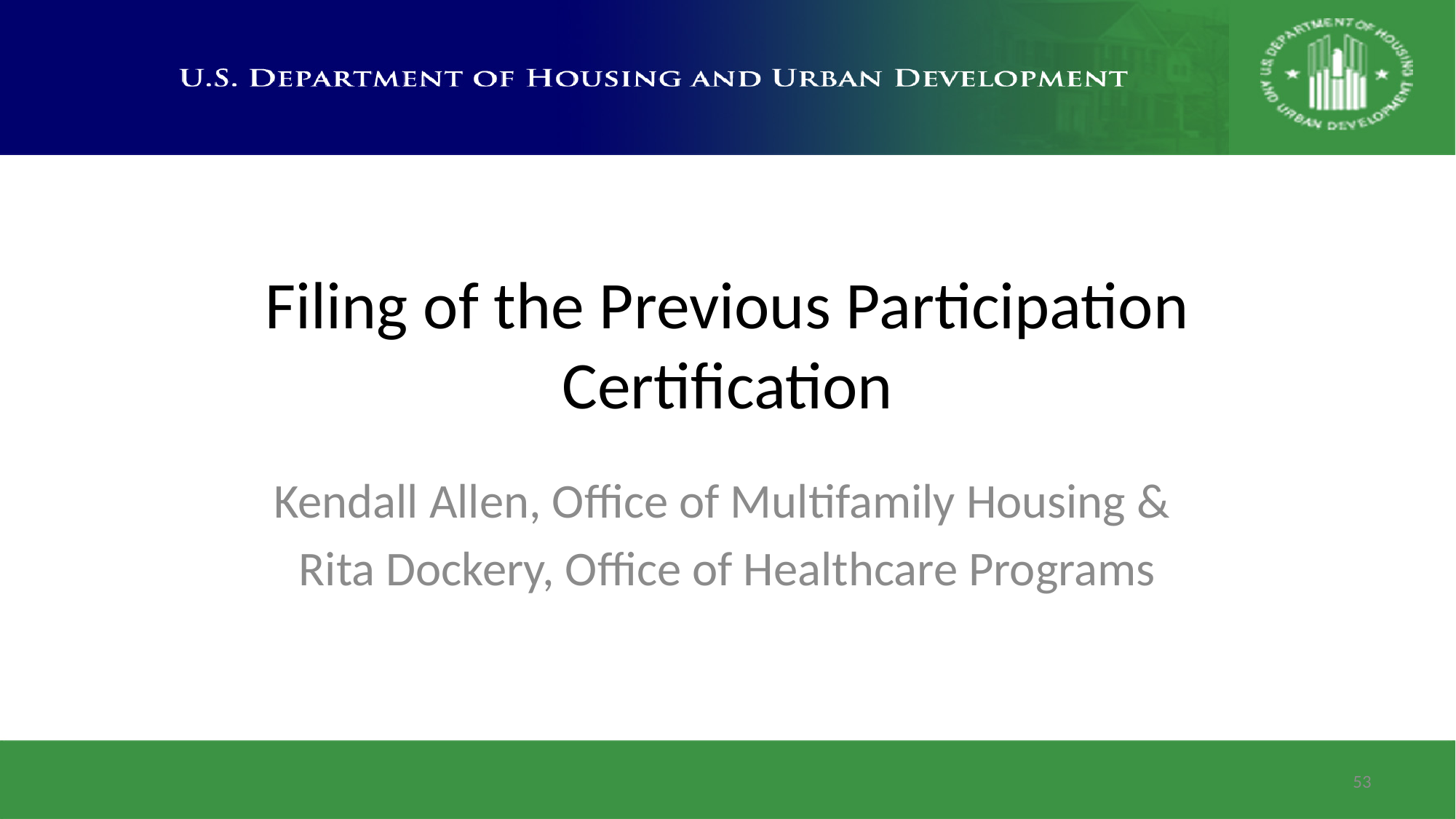

# Filing of the Previous Participation Certification
Kendall Allen, Office of Multifamily Housing &
Rita Dockery, Office of Healthcare Programs
53